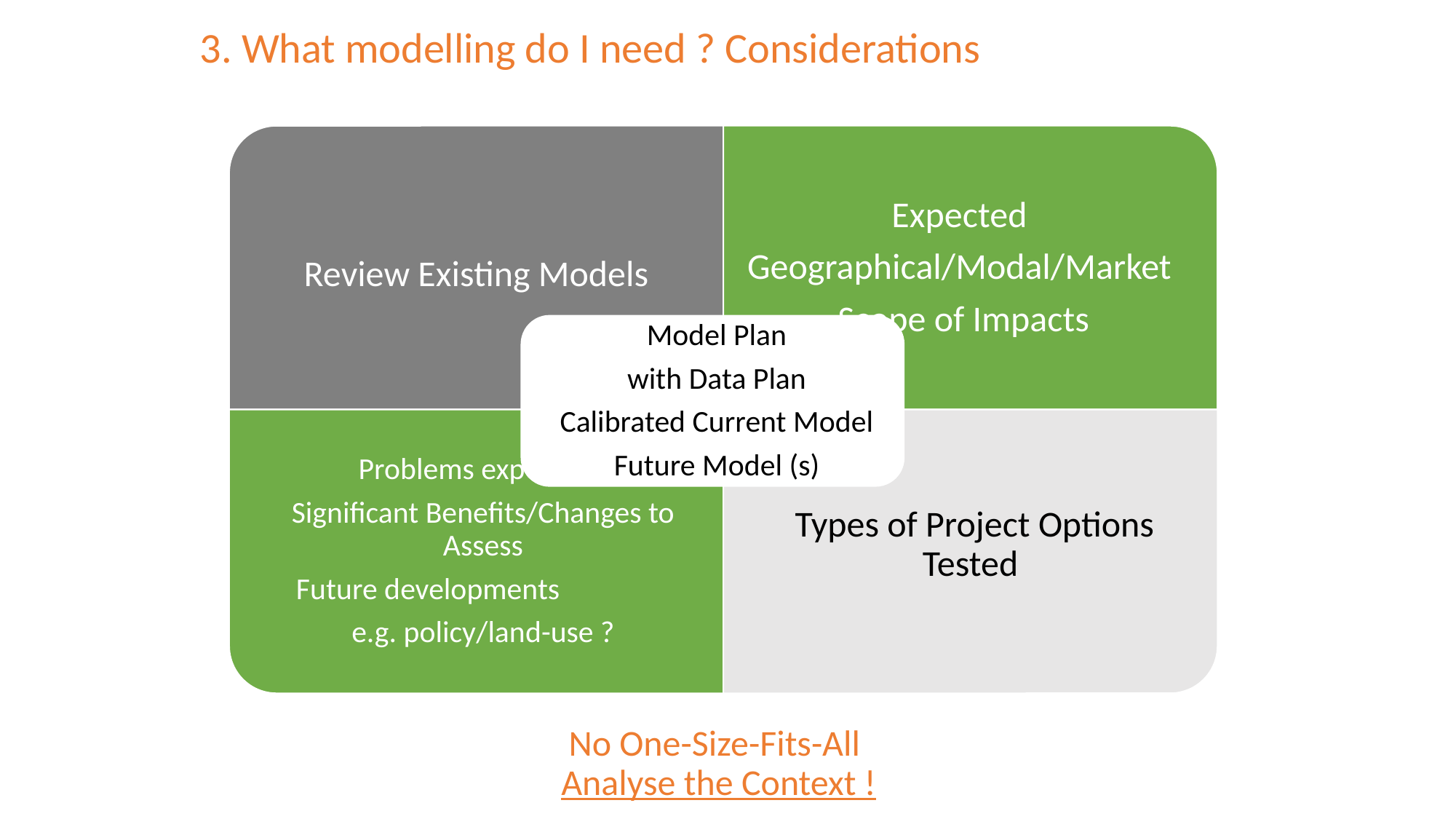

3. What modelling do I need ? Considerations
Review Existing Models
Expected
Geographical/Modal/Market
Scope of Impacts
Problems expected
Significant Benefits/Changes to Assess
Future developments
e.g. policy/land-use ?
 Types of Project Options Tested
Model Plan
with Data Plan
Calibrated Current Model
Future Model (s)
# No One-Size-Fits-All Analyse the Context !